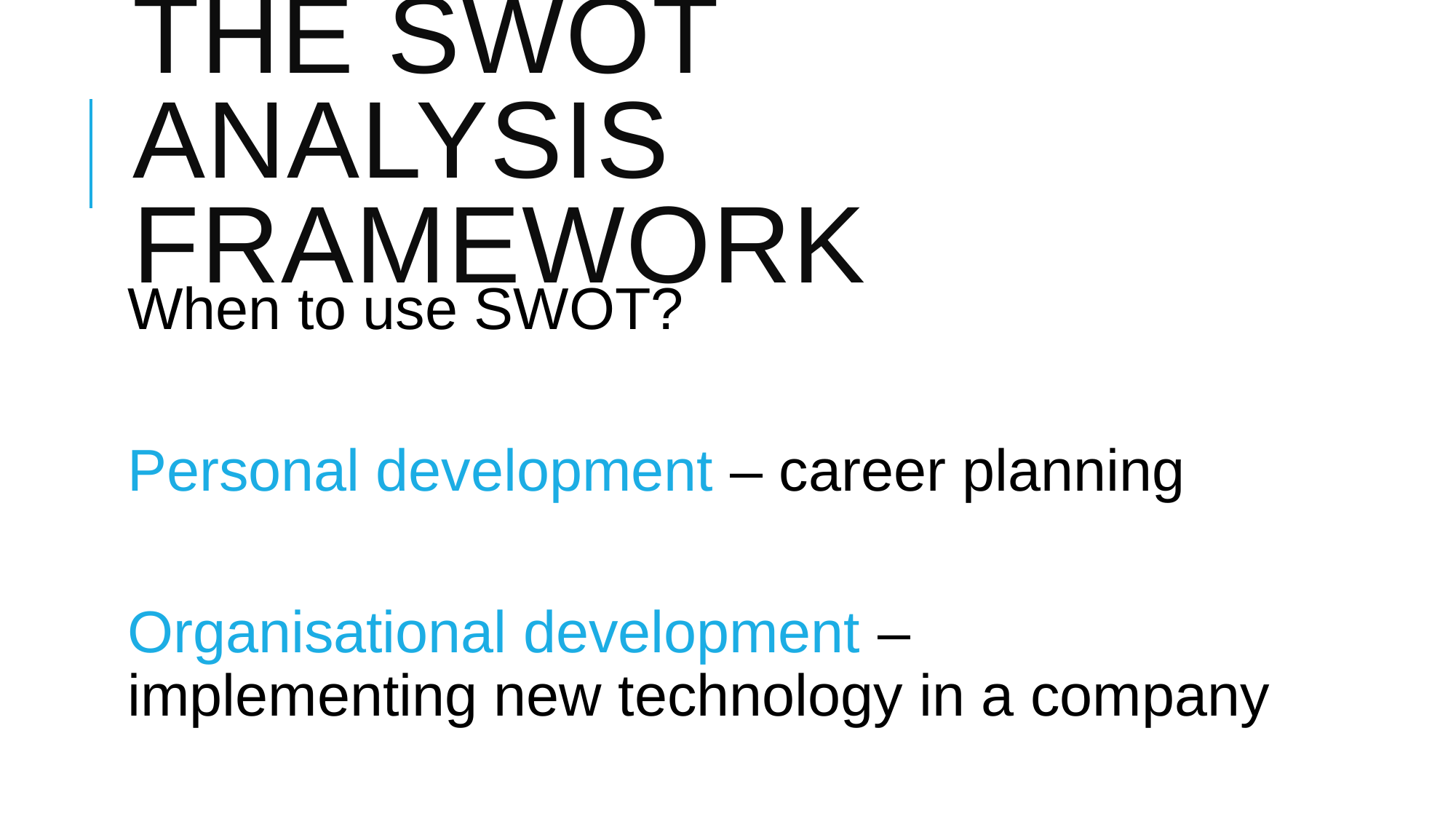

# the SWOT Analysis framework
When to use SWOT?

Personal development – career planning

Organisational development – implementing new technology in a company